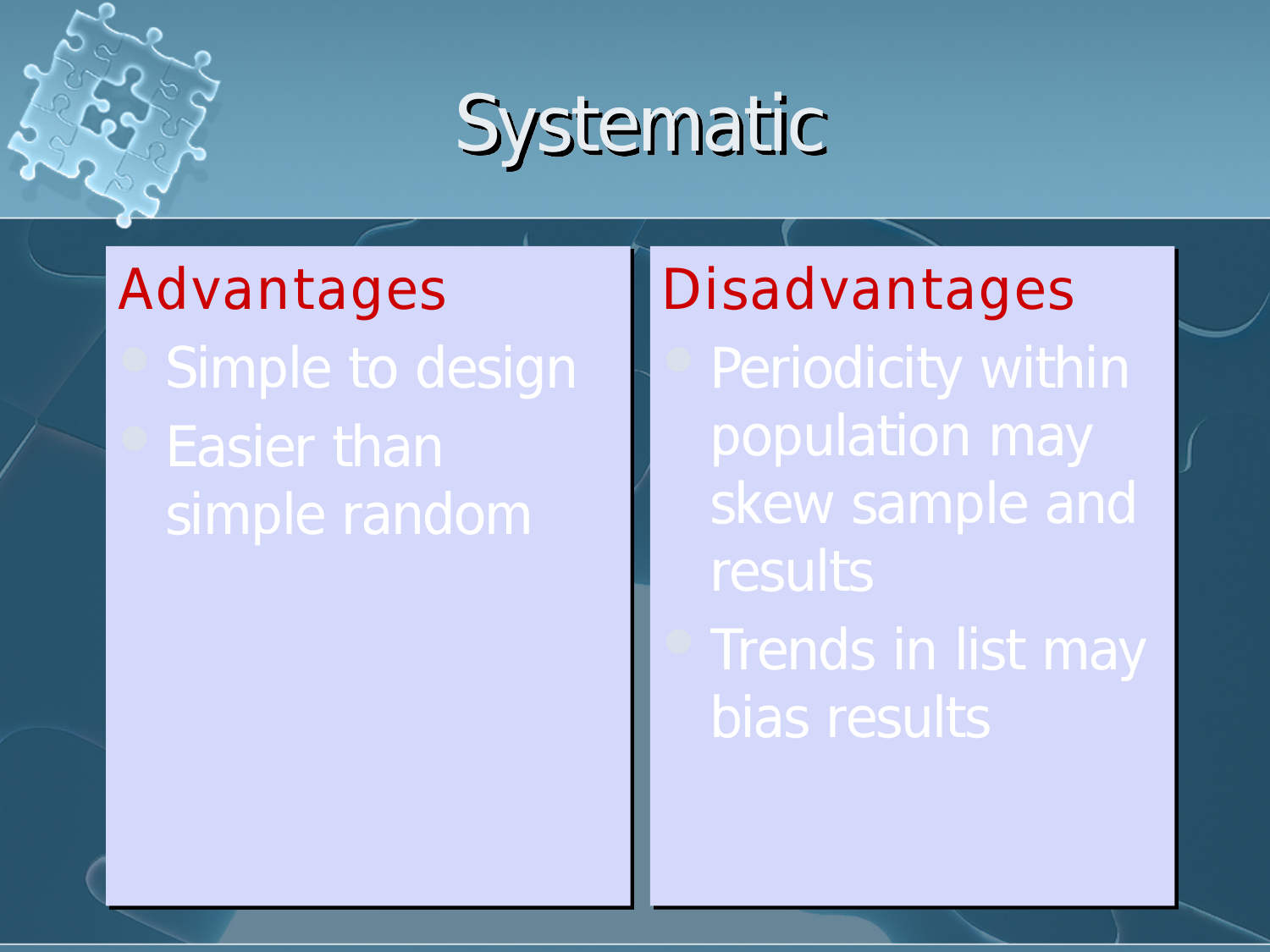

# Systematic
Advantages
Simple to design
Easier than simple random
Disadvantages
Periodicity within population may skew sample and results
Trends in list may bias results